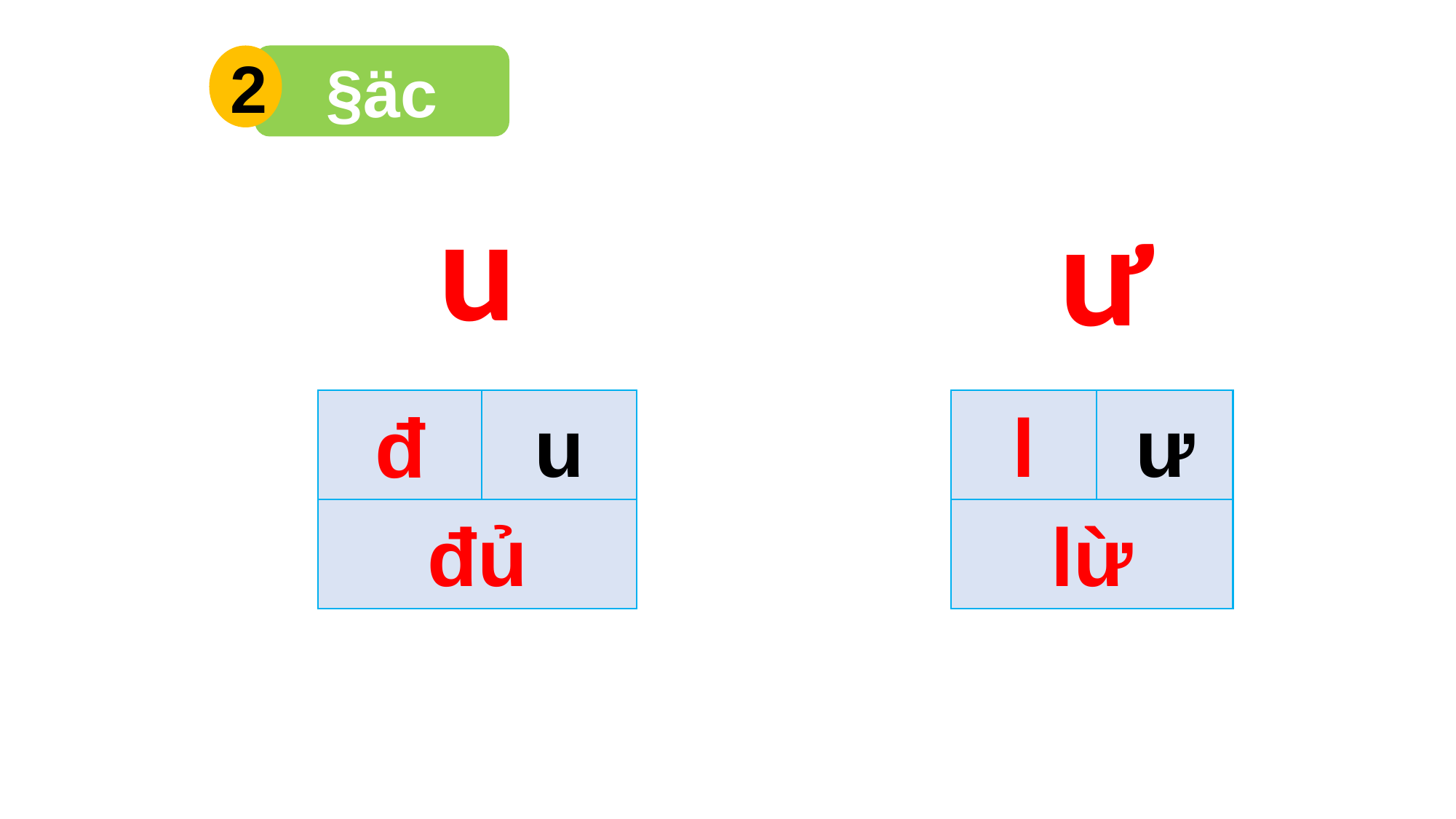

2
§äc
u
ư

đ
u
l
ư
đủ
lừ